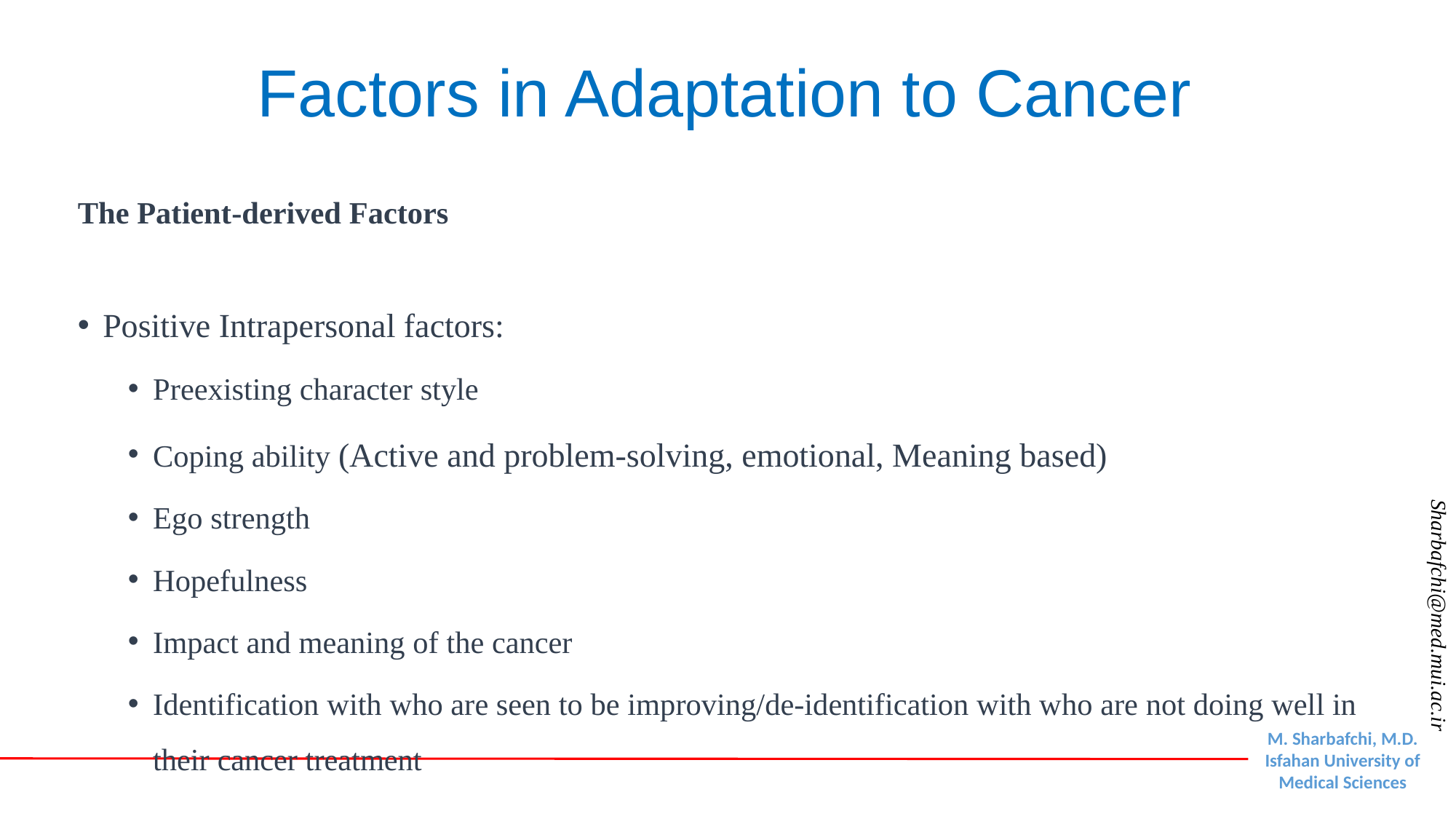

# Factors in Adaptation to Cancer
The Patient-derived Factors

Positive Intrapersonal factors:
Preexisting character style
Coping ability (Active and problem-solving, emotional, Meaning based)
Ego strength
Hopefulness
Impact and meaning of the cancer
Identification with who are seen to be improving/de-identification with who are not doing well in their cancer treatment